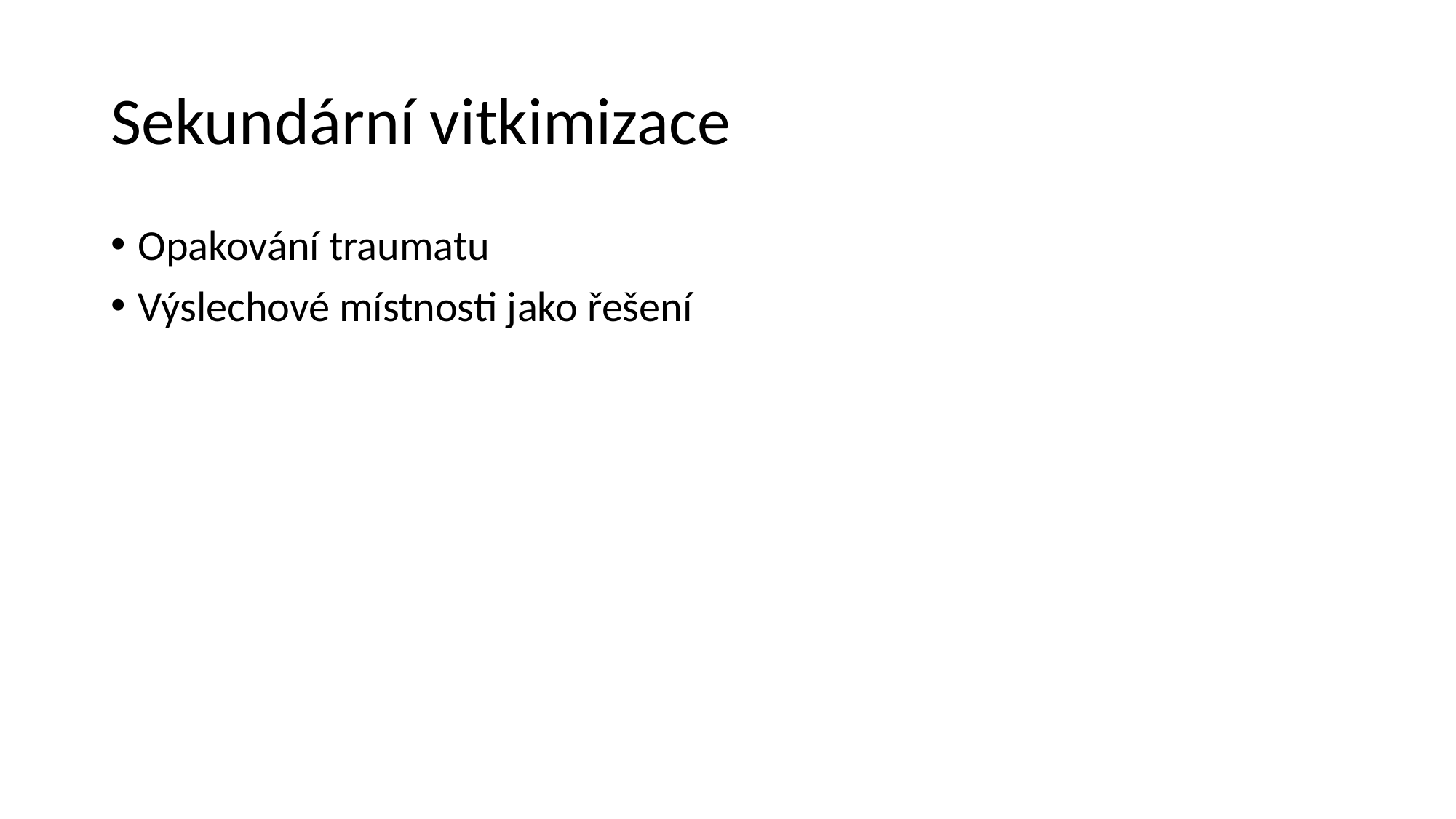

# Sekundární vitkimizace
Opakování traumatu
Výslechové místnosti jako řešení